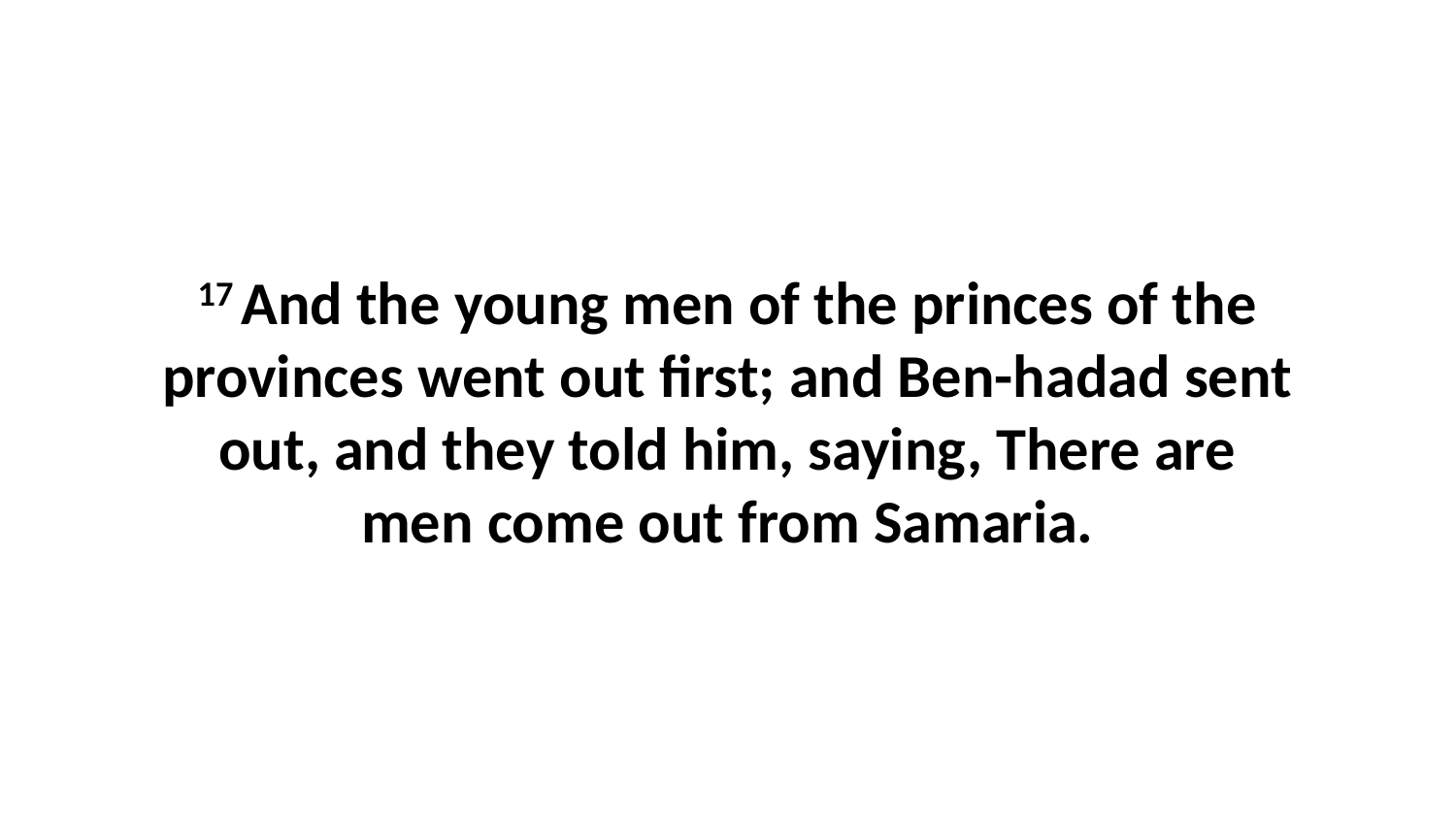

17 And the young men of the princes of the provinces went out first; and Ben-hadad sent out, and they told him, saying, There are men come out from Samaria.